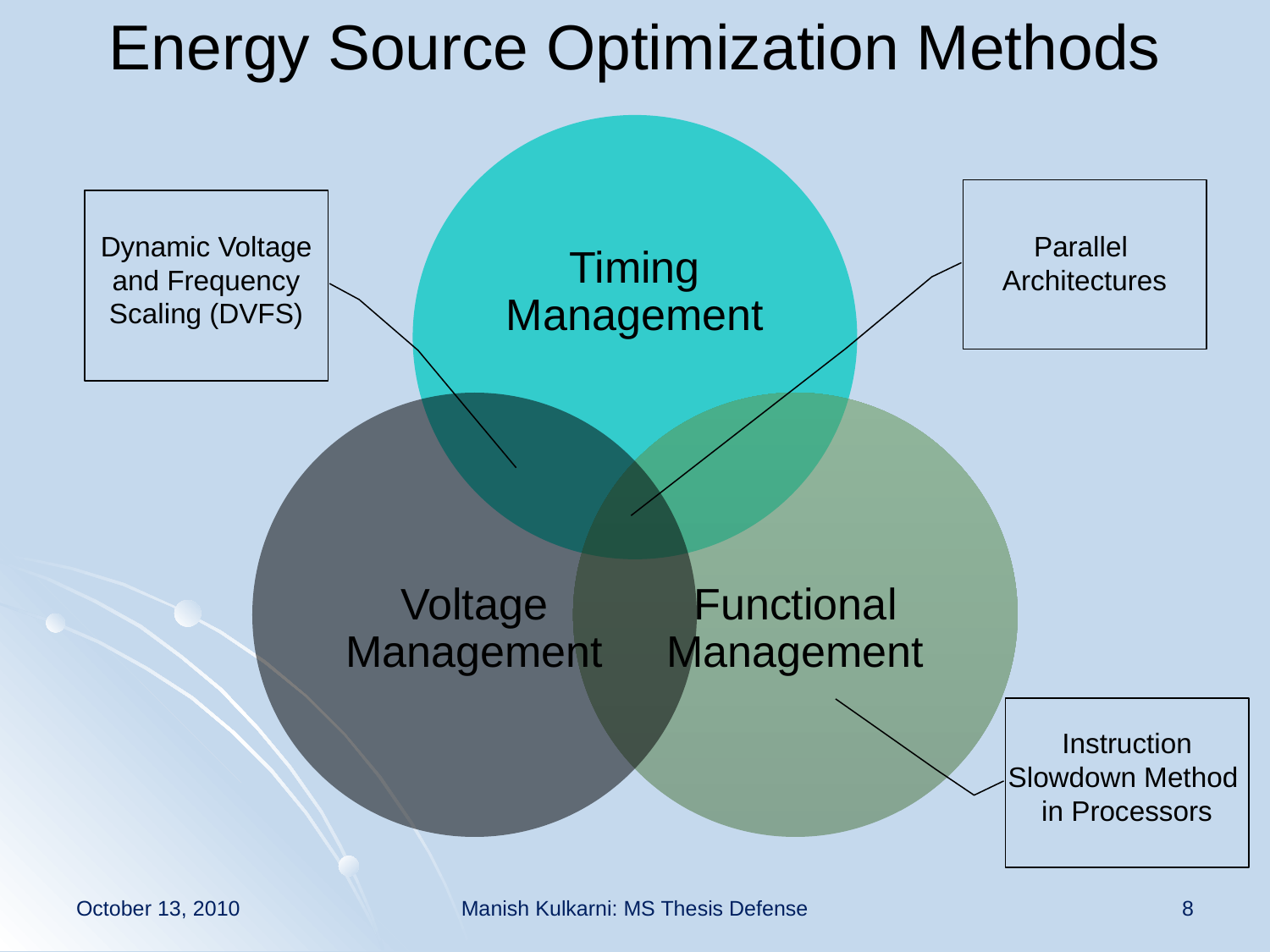

Energy Source Optimization Methods
Timing Management
Functional Management
Voltage Management

Dynamic Voltage and Frequency Scaling (DVFS)
Parallel
Architectures

Instruction Slowdown Method
in Processors
October 13, 2010
Manish Kulkarni: MS Thesis Defense
8